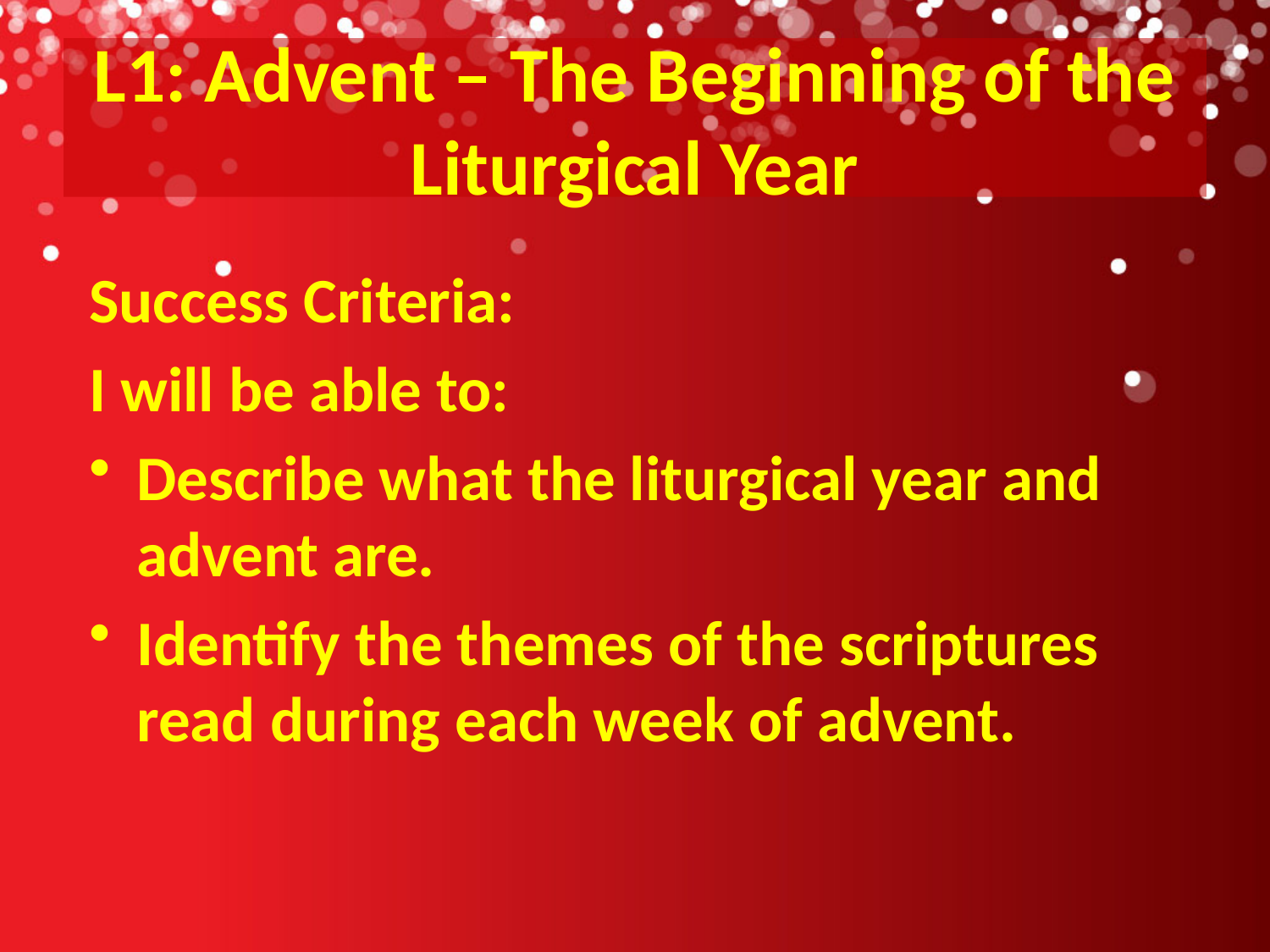

# L1: Advent – The Beginning of the Liturgical Year
Success Criteria:
I will be able to:
Describe what the liturgical year and advent are.
Identify the themes of the scriptures read during each week of advent.